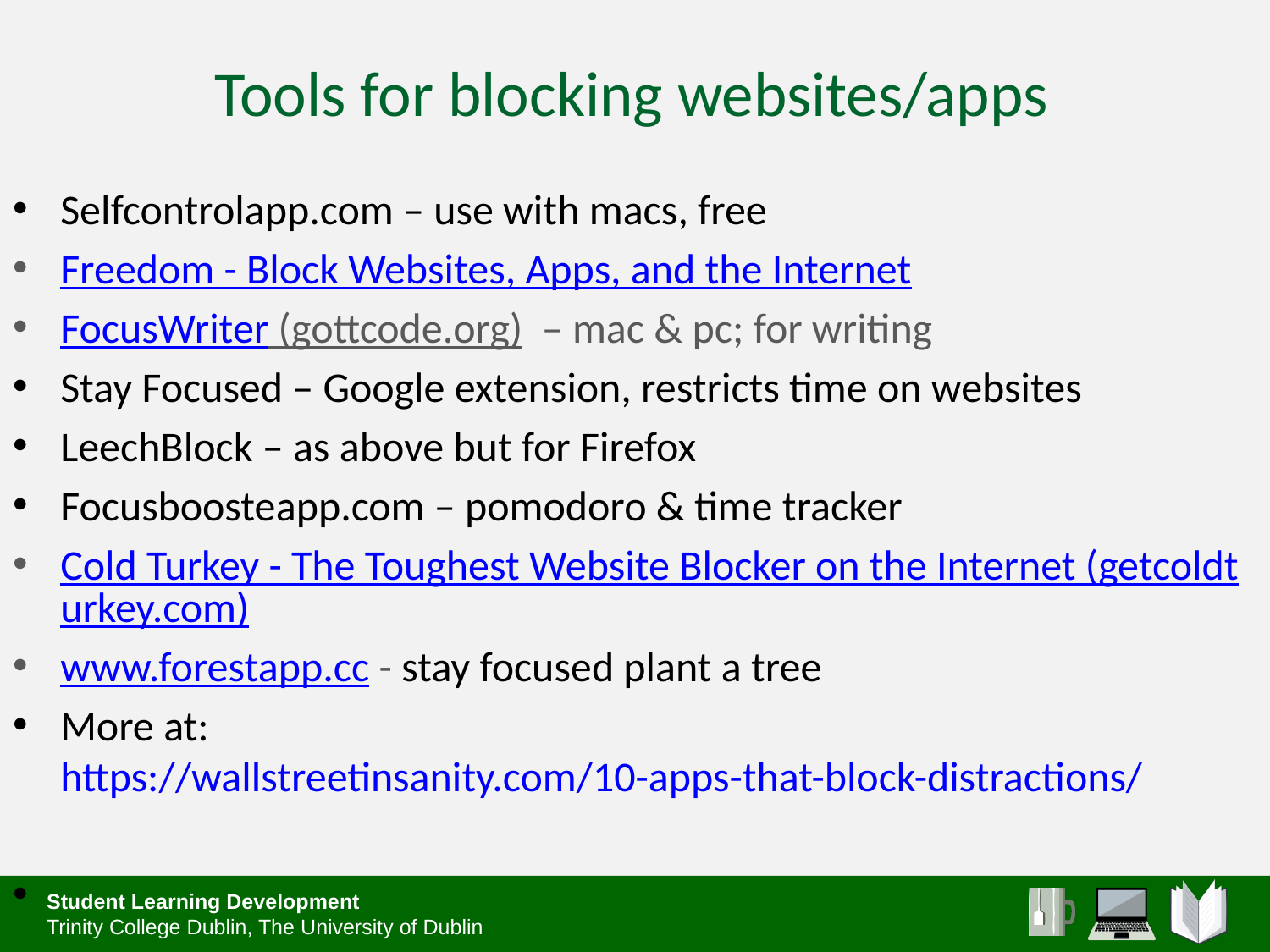

Tools for blocking websites/apps
Selfcontrolapp.com – use with macs, free
Freedom - Block Websites, Apps, and the Internet
FocusWriter (gottcode.org)  – mac & pc; for writing
Stay Focused – Google extension, restricts time on websites
LeechBlock – as above but for Firefox
Focusboosteapp.com – pomodoro & time tracker
Cold Turkey - The Toughest Website Blocker on the Internet (getcoldturkey.com)
www.forestapp.cc - stay focused plant a tree
More at: https://wallstreetinsanity.com/10-apps-that-block-distractions/